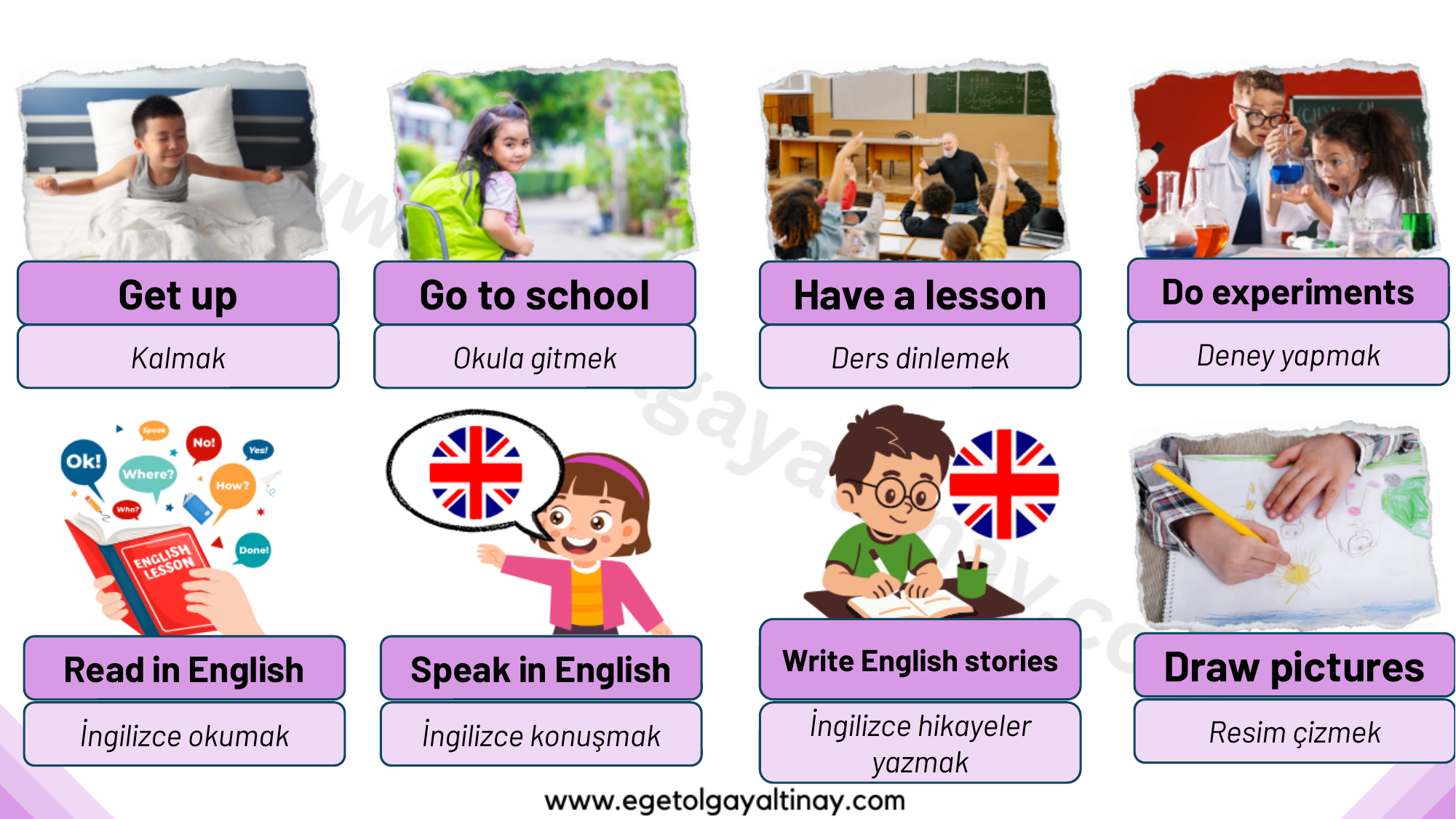

Do experiments
Get up
Go to school
Have a lesson
Deney yapmak
Kalmak
Okula gitmek
Ders dinlemek
Write English stories
Draw pictures
Read in English
Speak in English
Resim çizmek
İngilizce okumak
İngilizce konuşmak
İngilizce hikayeler yazmak